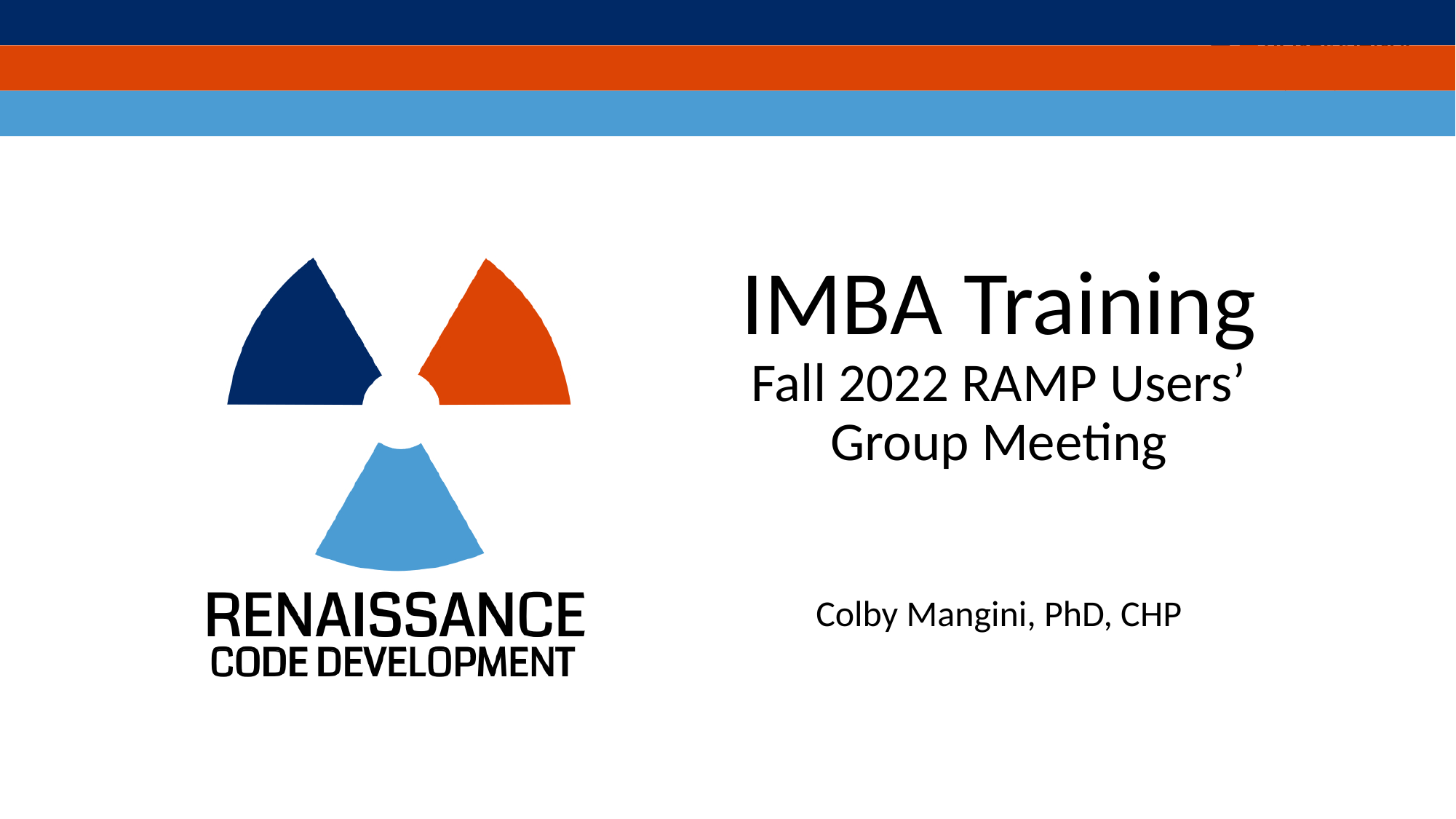

# IMBA Training Fall 2022 RAMP Users’ Group Meeting
Colby Mangini, PhD, CHP